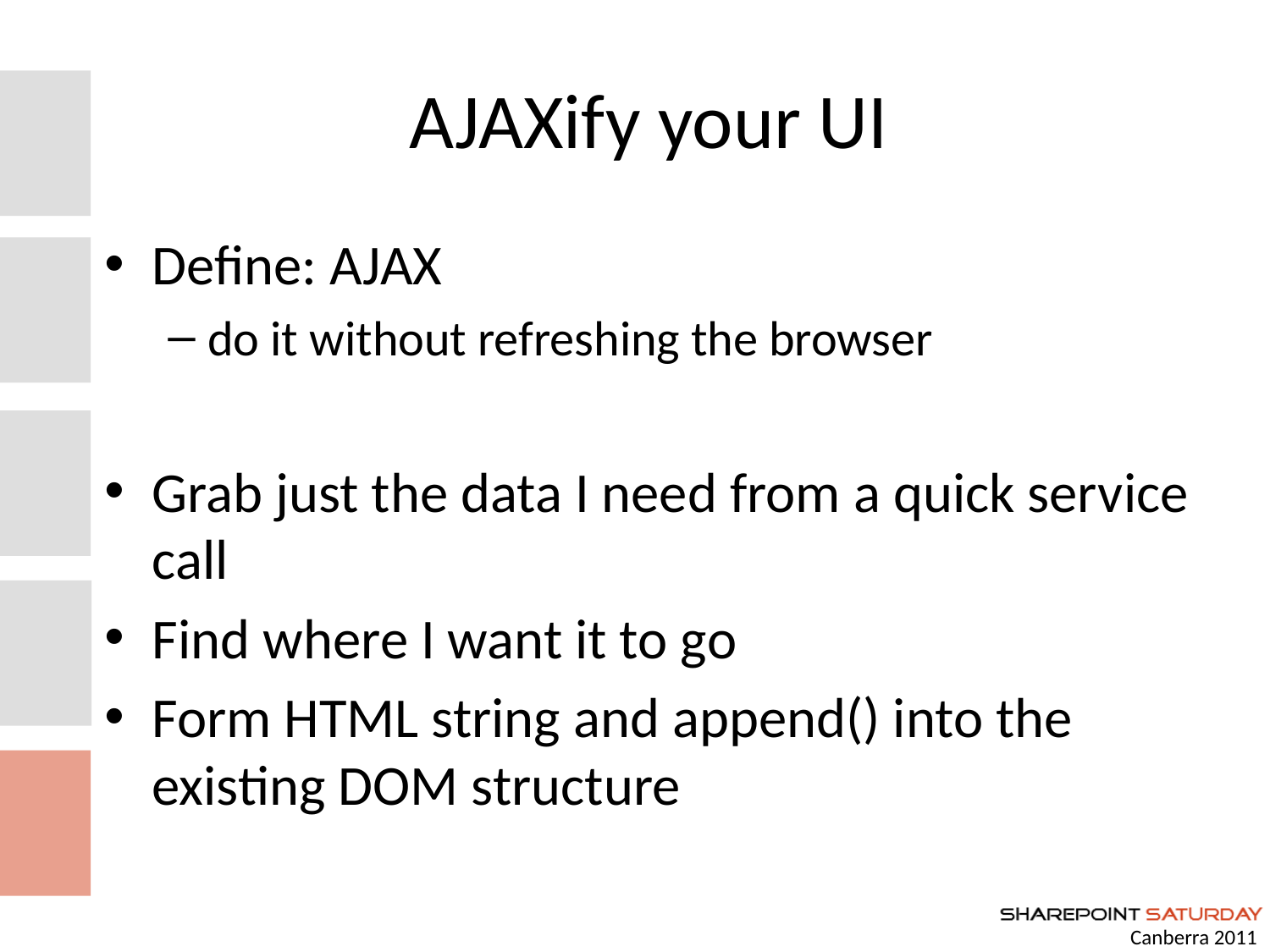

# AJAXify your UI
Define: AJAX
do it without refreshing the browser

Grab just the data I need from a quick service call
Find where I want it to go
Form HTML string and append() into the existing DOM structure